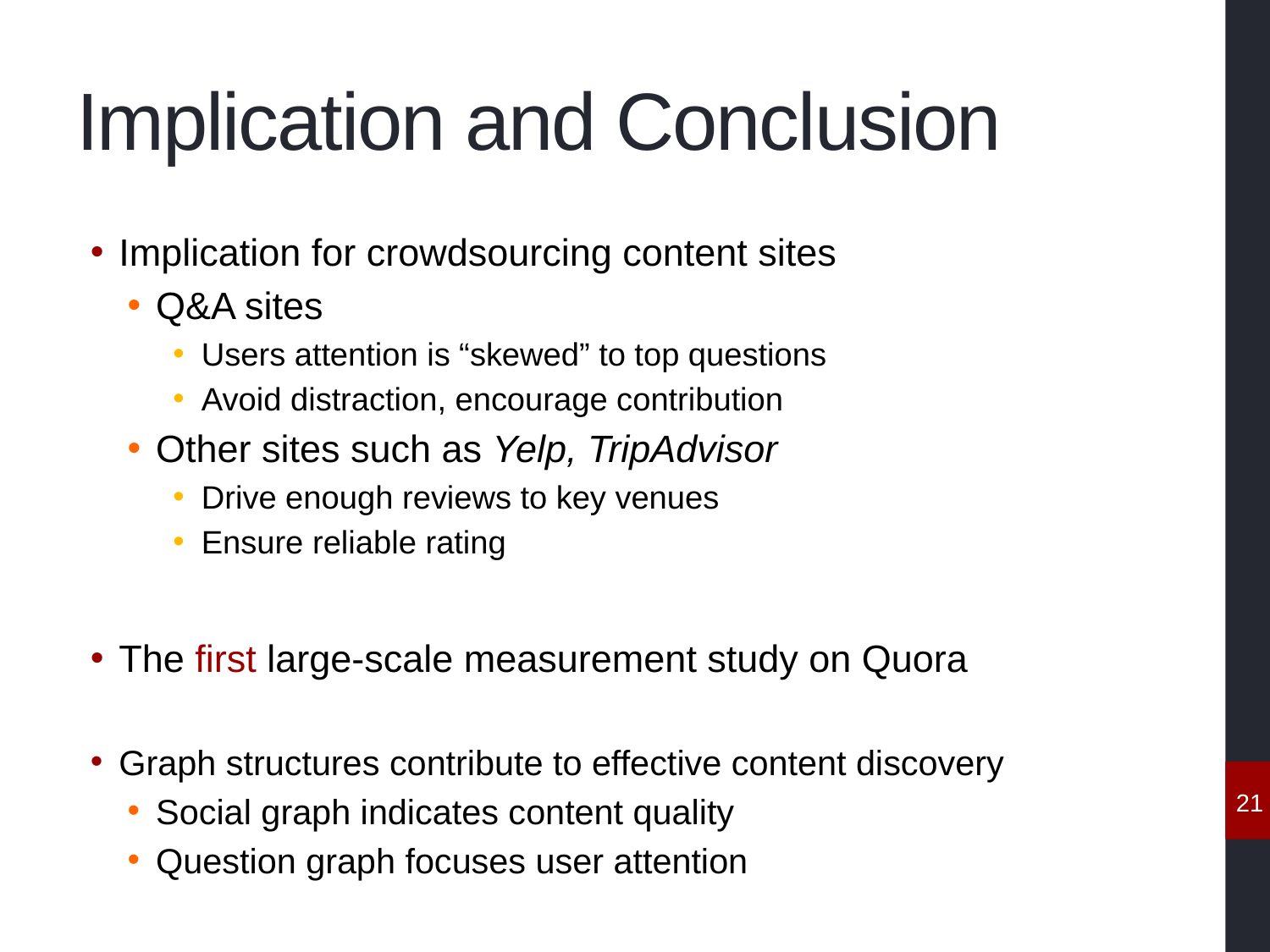

# Implication and Conclusion
Implication for crowdsourcing content sites
Q&A sites
Users attention is “skewed” to top questions
Avoid distraction, encourage contribution
Other sites such as Yelp, TripAdvisor
Drive enough reviews to key venues
Ensure reliable rating

The first large-scale measurement study on Quora

Graph structures contribute to effective content discovery
Social graph indicates content quality
Question graph focuses user attention

21